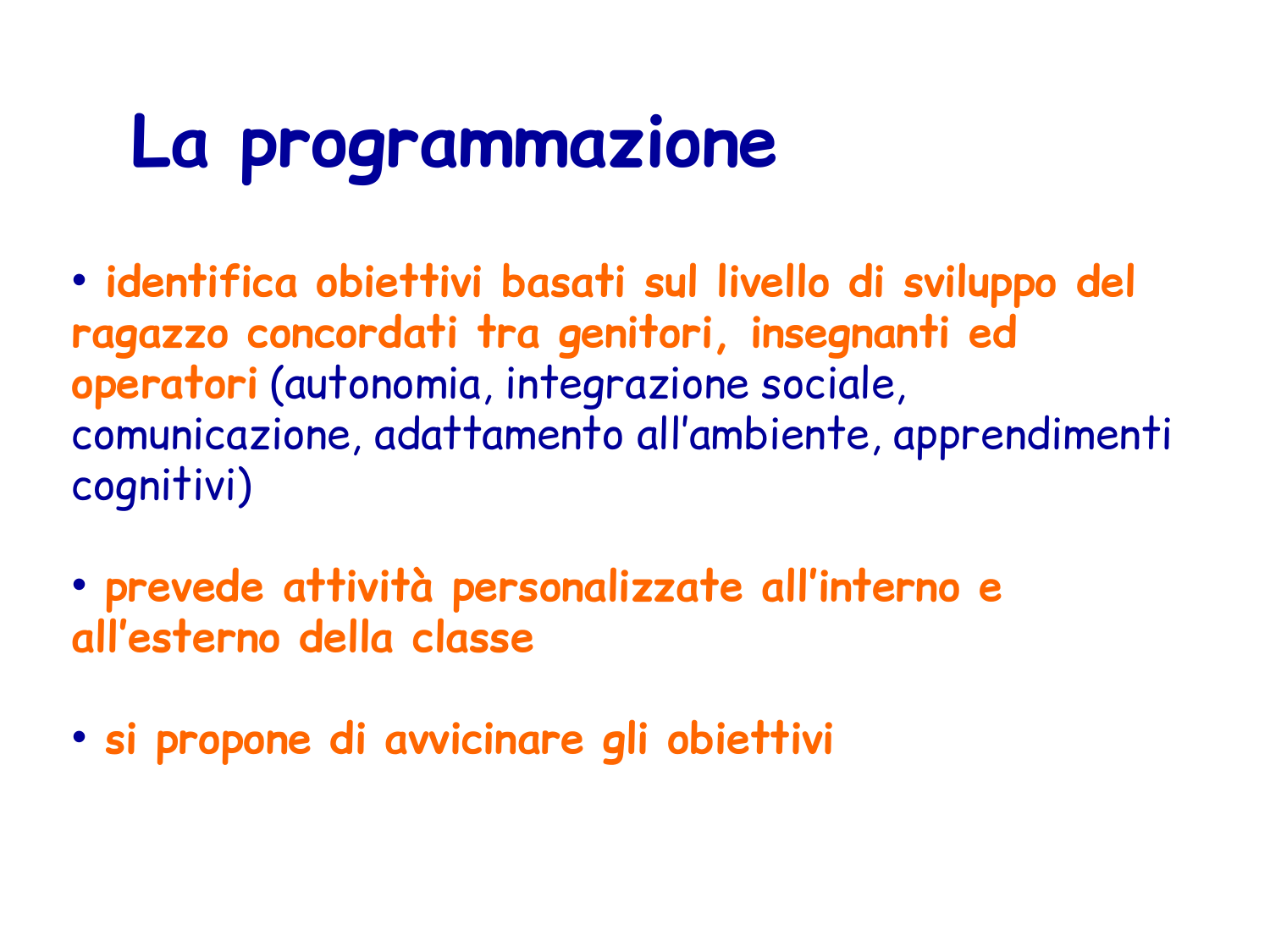

La programmazione
 identifica obiettivi basati sul livello di sviluppo del ragazzo concordati tra genitori, insegnanti ed operatori (autonomia, integrazione sociale, comunicazione, adattamento all’ambiente, apprendimenti cognitivi)

 prevede attività personalizzate all’interno e all’esterno della classe

 si propone di avvicinare gli obiettivi